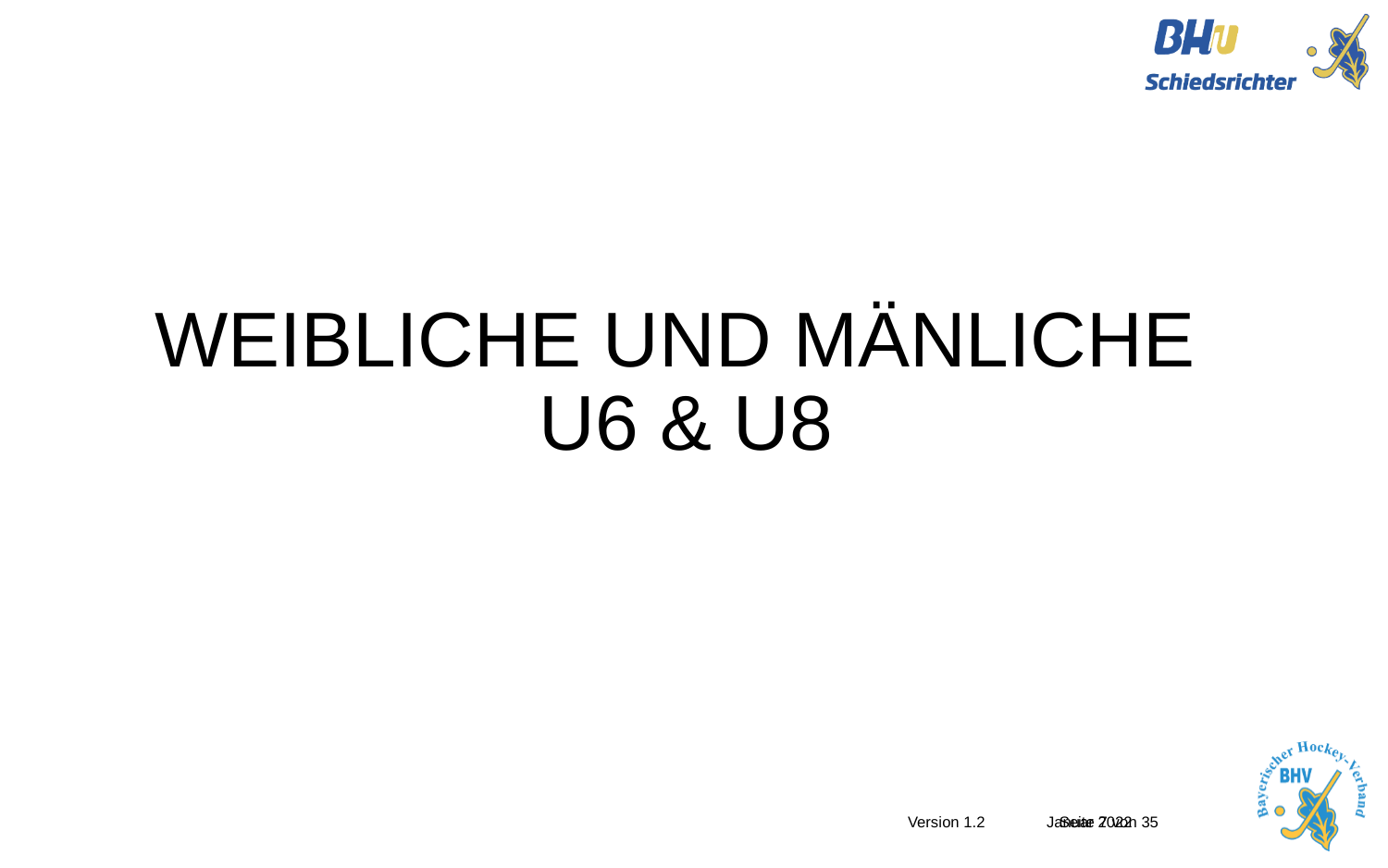

# weibliche und mänliche  U6 & U8